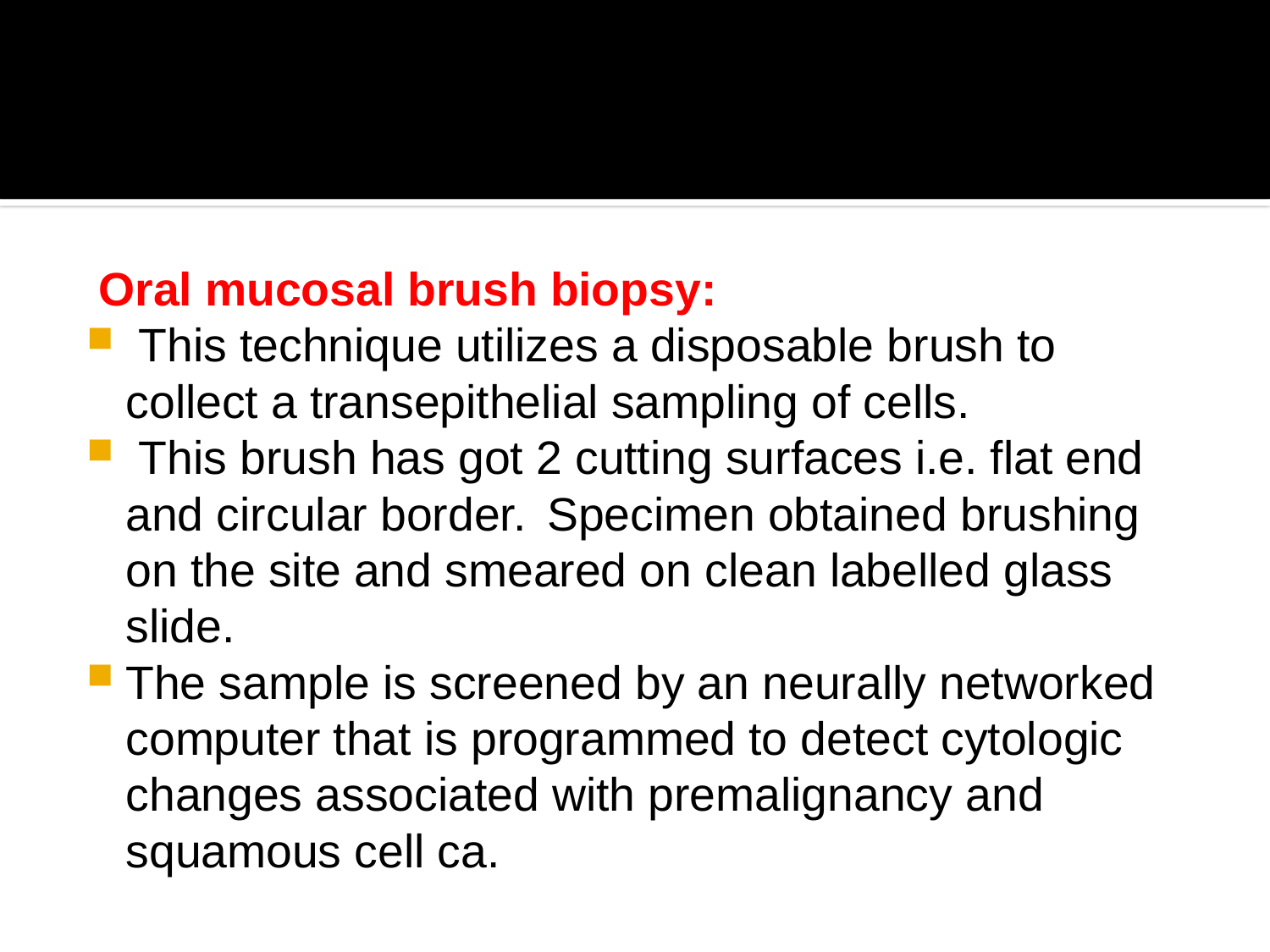

#
 Oral mucosal brush biopsy:
 This technique utilizes a disposable brush to collect a transepithelial sampling of cells.
 This brush has got 2 cutting surfaces i.e. flat end and circular border.	Specimen obtained brushing on the site and smeared on clean labelled glass slide.
The sample is screened by an neurally networked computer that is programmed to detect cytologic changes associated with premalignancy and squamous cell ca.